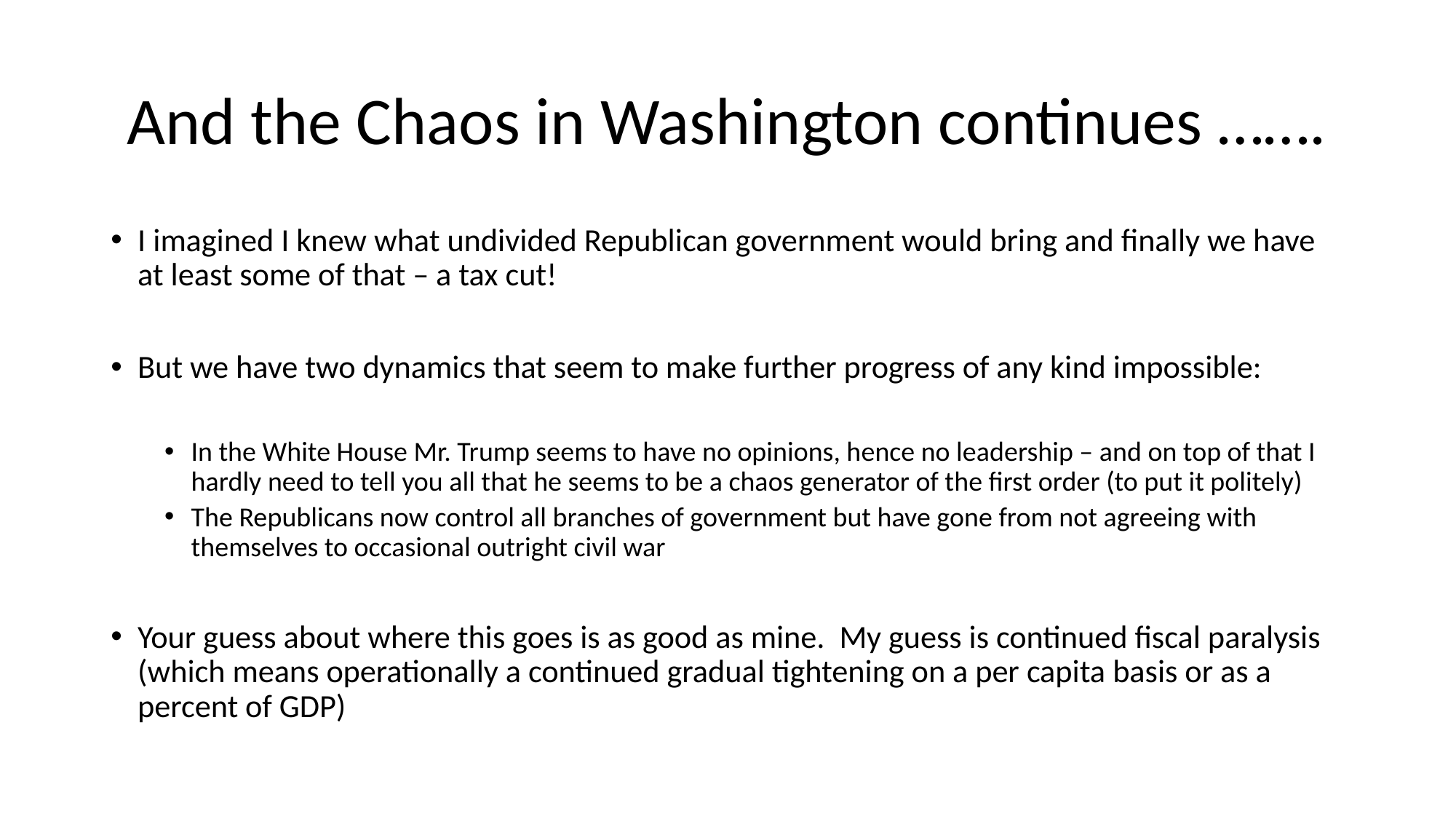

# And the Chaos in Washington continues …….
I imagined I knew what undivided Republican government would bring and finally we have at least some of that – a tax cut!

But we have two dynamics that seem to make further progress of any kind impossible:

In the White House Mr. Trump seems to have no opinions, hence no leadership – and on top of that I hardly need to tell you all that he seems to be a chaos generator of the first order (to put it politely)
The Republicans now control all branches of government but have gone from not agreeing with themselves to occasional outright civil war

Your guess about where this goes is as good as mine.  My guess is continued fiscal paralysis (which means operationally a continued gradual tightening on a per capita basis or as a percent of GDP)